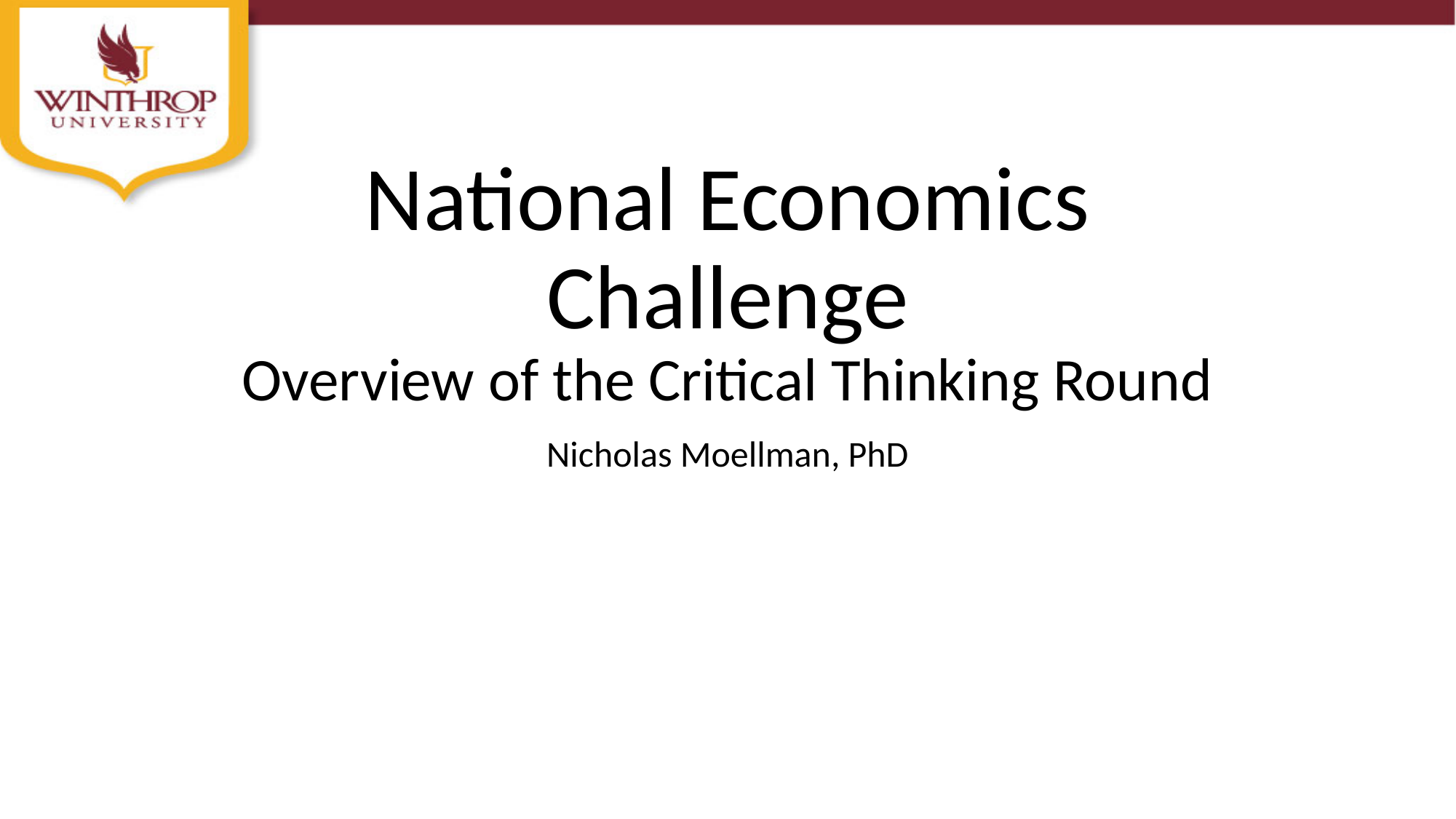

# National Economics Challenge Overview of the Critical Thinking Round
Nicholas Moellman, PhD